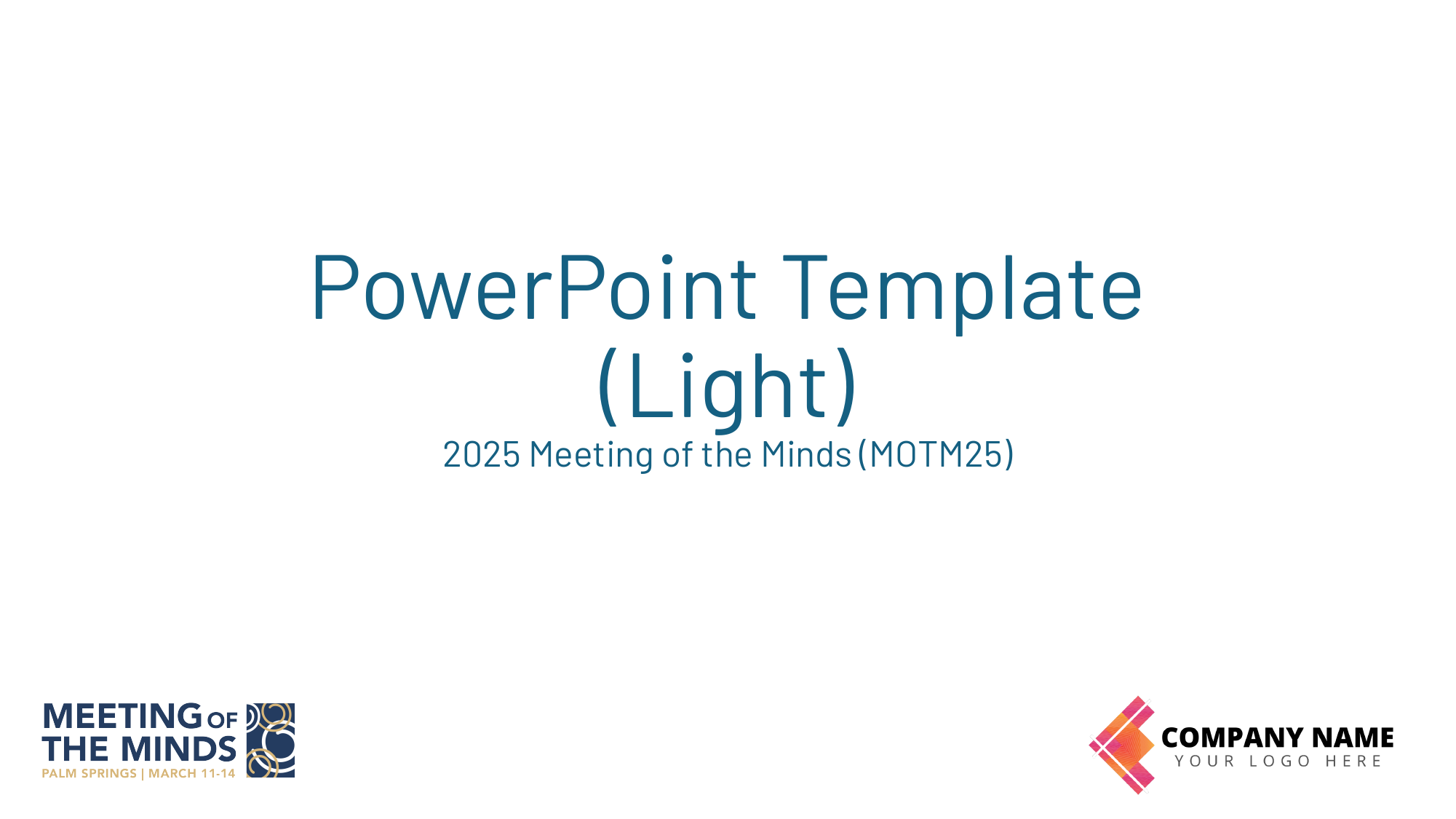

# PowerPoint Template (Light)
2025 Meeting of the Minds (MOTM25)